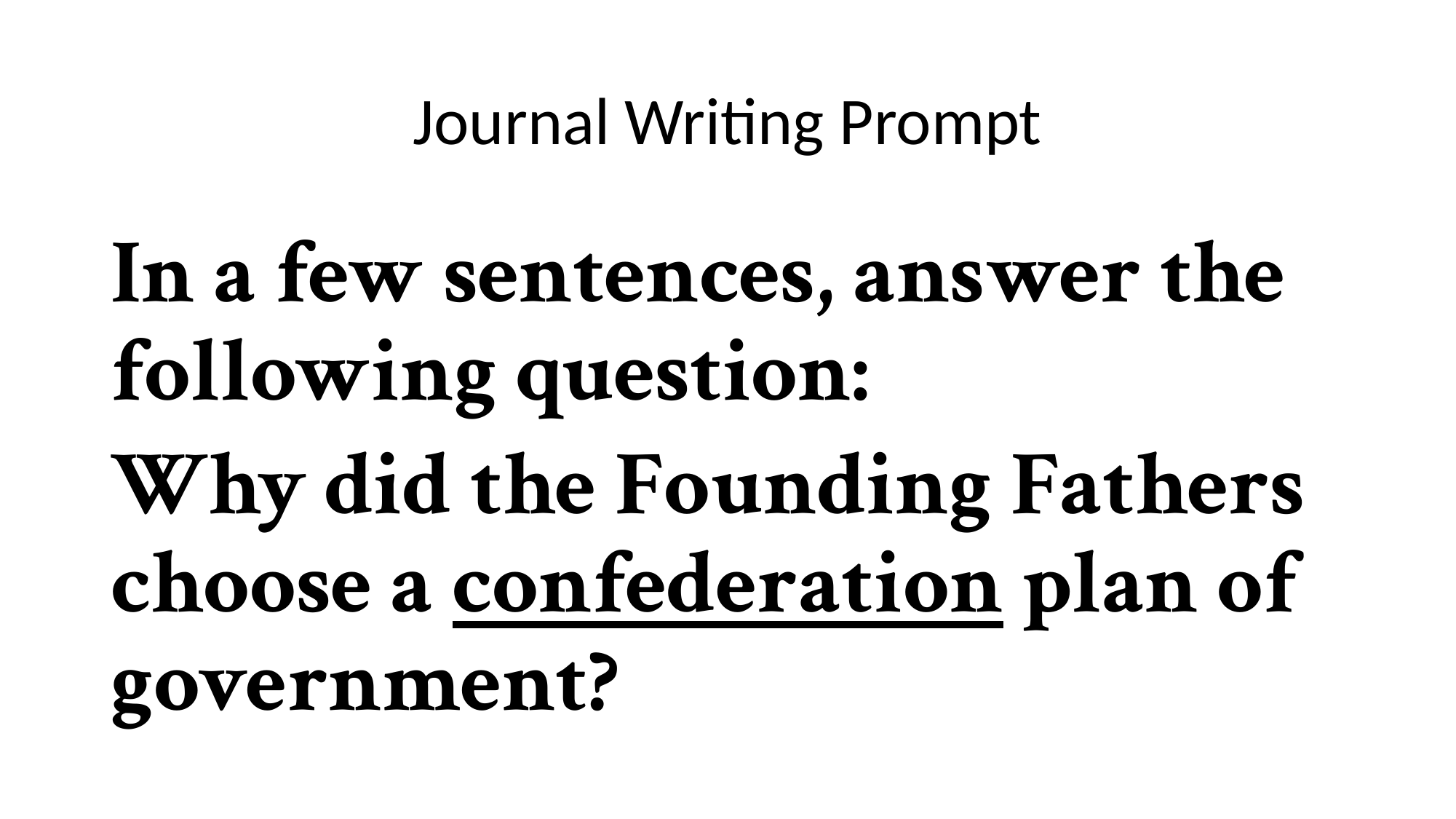

# Journal Writing Prompt
In a few sentences, answer the following question:
Why did the Founding Fathers choose a confederation plan of government?